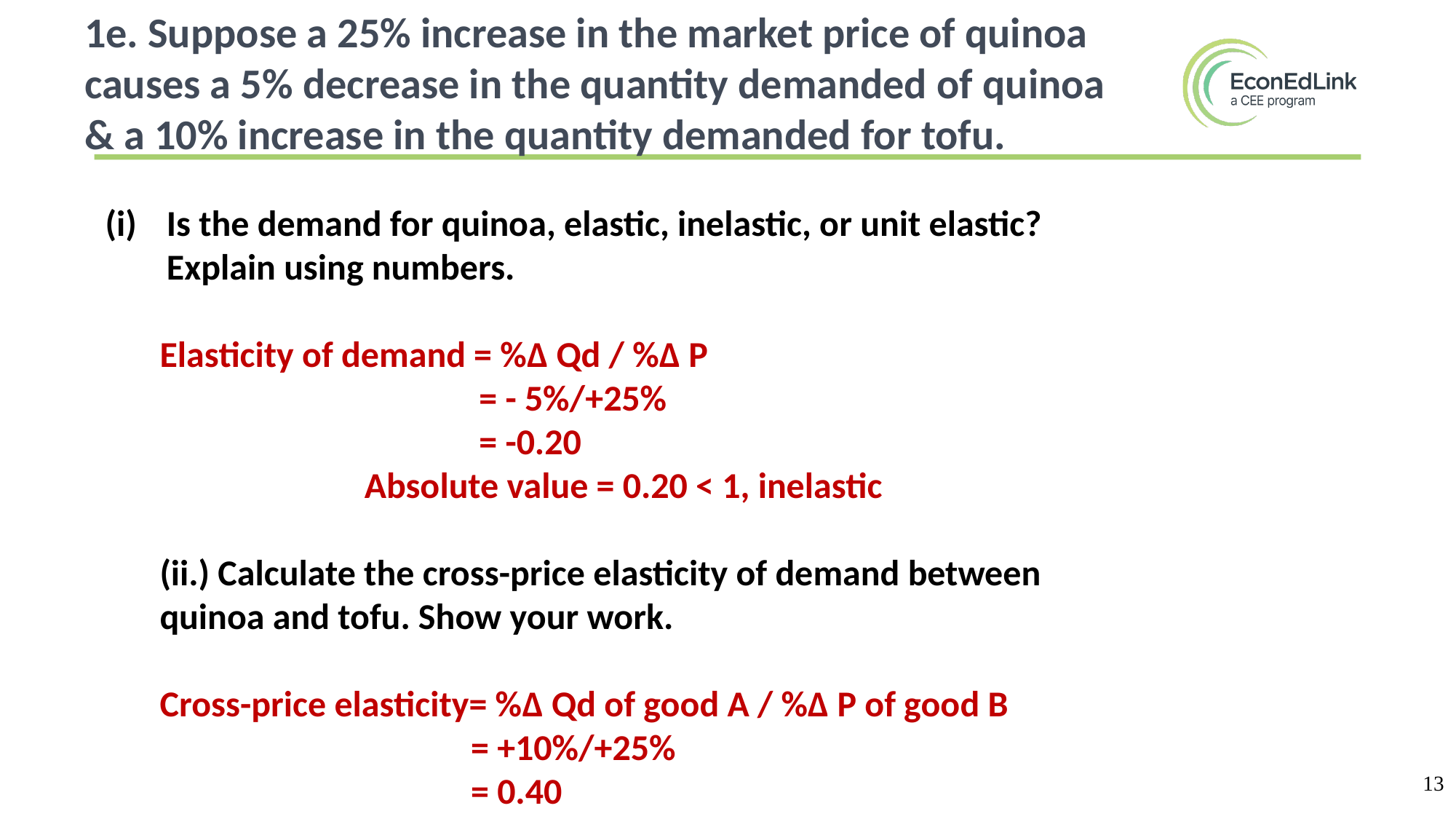

1e. Suppose a 25% increase in the market price of quinoa causes a 5% decrease in the quantity demanded of quinoa & a 10% increase in the quantity demanded for tofu.
Is the demand for quinoa, elastic, inelastic, or unit elastic? Explain using numbers.

Elasticity of demand = %Δ Qd / %Δ P
                                       = - 5%/+25%
                                       = -0.20
                         Absolute value = 0.20 < 1, inelastic

(ii.) Calculate the cross-price elasticity of demand between quinoa and tofu. Show your work.

Cross-price elasticity= %Δ Qd of good A / %Δ P of good B
                                      = +10%/+25%
                                      = 0.40

13